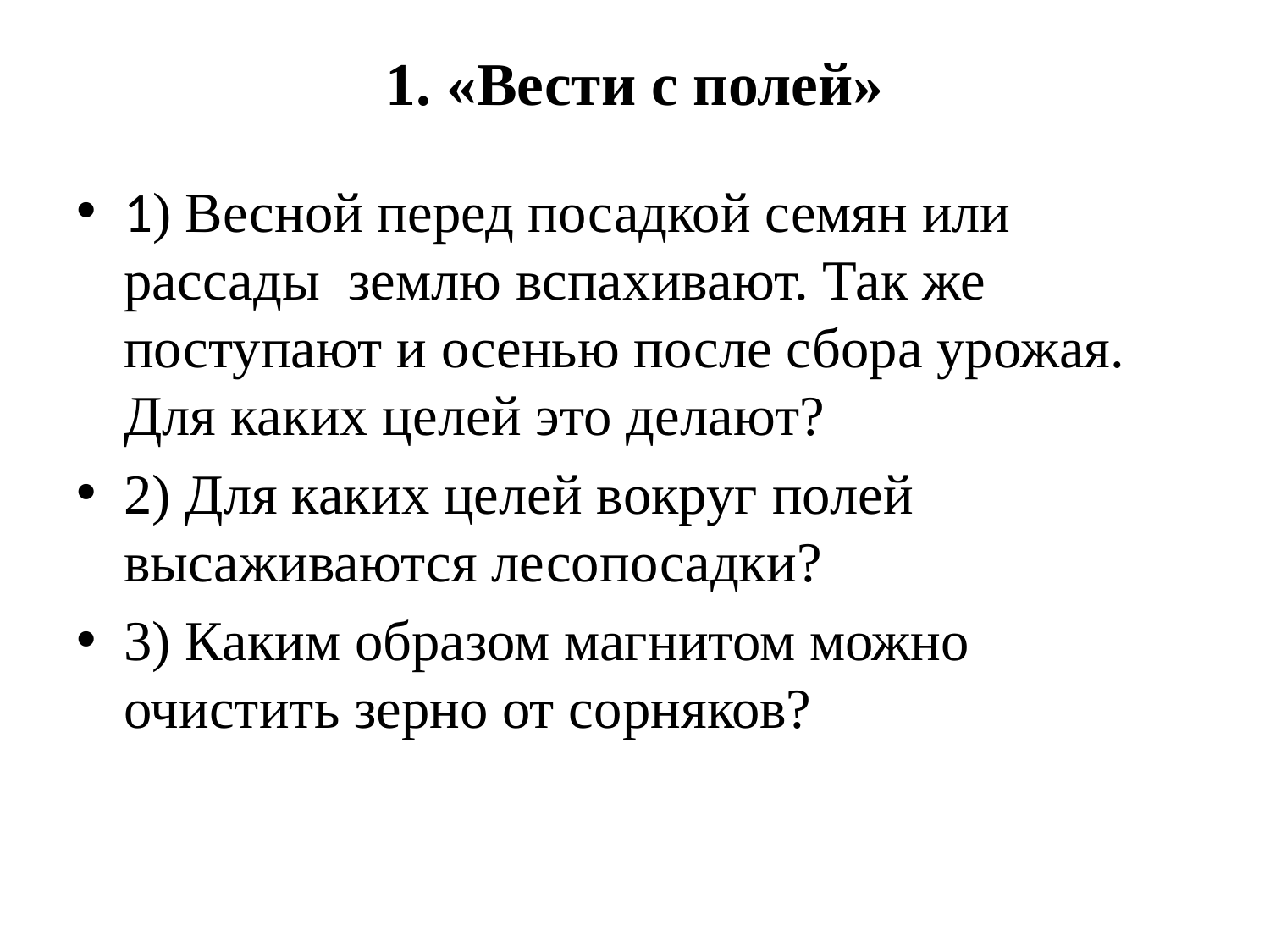

# 1. «Вести с полей»
1) Весной перед посадкой семян или рассады  землю вспахивают. Так же поступают и осенью после сбора урожая. Для каких целей это делают?
2) Для каких целей вокруг полей высаживаются лесопосадки?
3) Каким образом магнитом можно очистить зерно от сорняков?